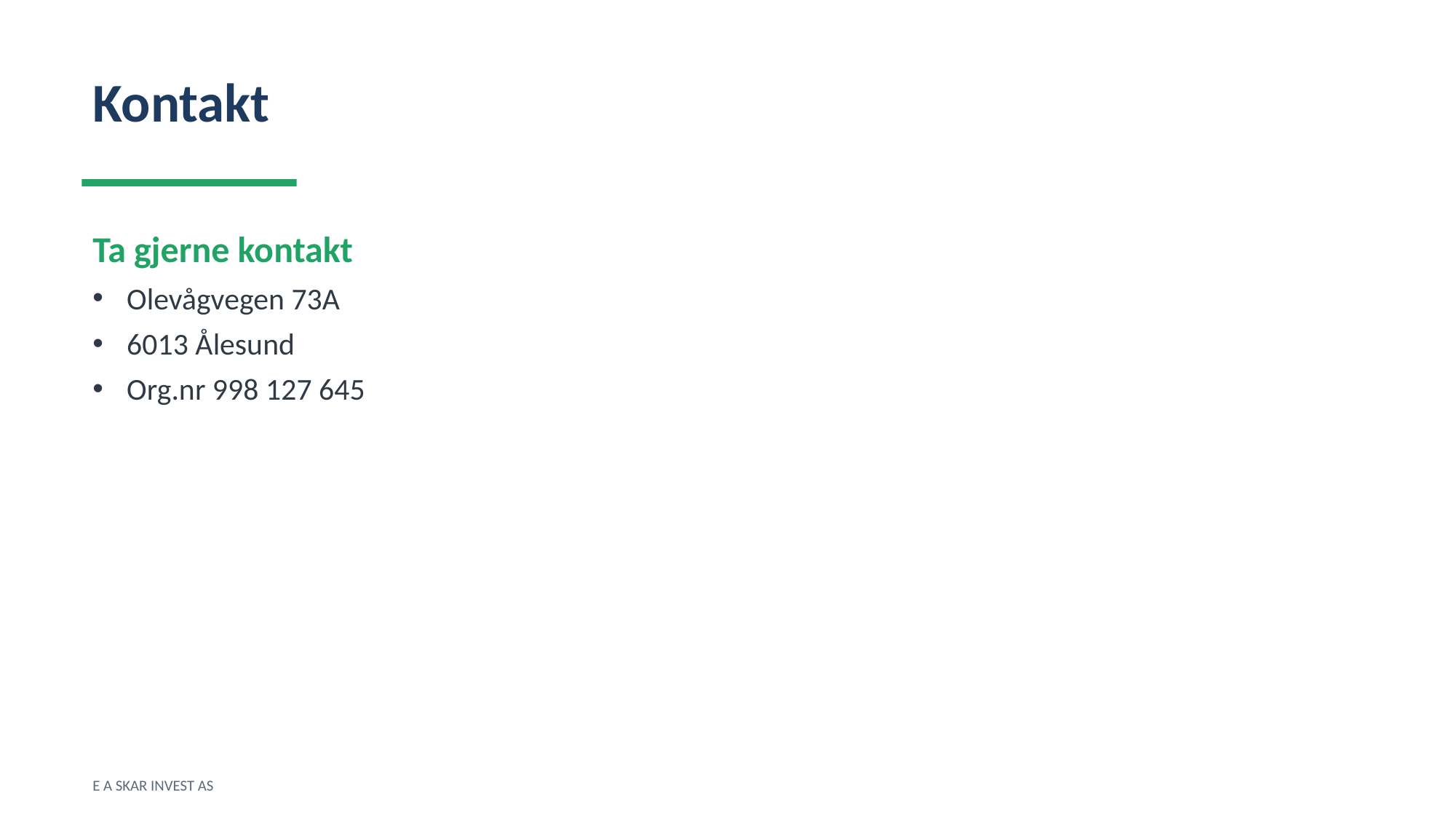

Kontakt

Ta gjerne kontakt
Olevågvegen 73A
6013 Ålesund
Org.nr 998 127 645
E A SKAR INVEST AS